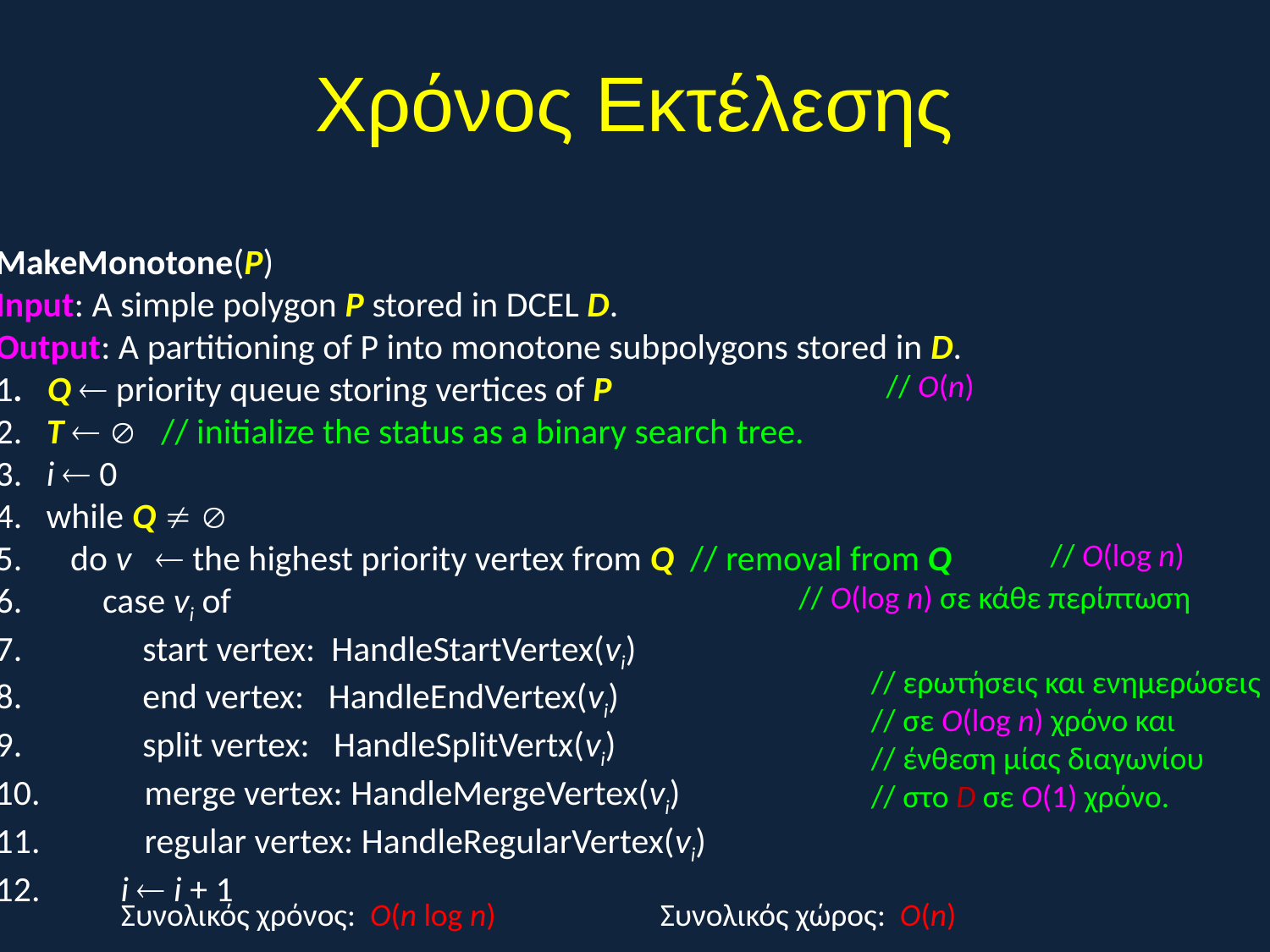

# Χρόνος Εκτέλεσης

MakeMonotone(P)
Input: A simple polygon P stored in DCEL D.
Output: A partitioning of P into monotone subpolygons stored in D.
1.   Q ← priority queue storing vertices of P
2.   T ← ∅   // initialize the status as a binary search tree.
3.   i ← 0
4.   while Q ≠ ∅
5.      do v   ← the highest priority vertex from Q  // removal from Q
6.          case vi of
7.               start vertex:  HandleStartVertex(vi)
8.               end vertex:   HandleEndVertex(vi)
9.               split vertex:   HandleSplitVertx(vi)
10.             merge vertex: HandleMergeVertex(vi)
11.             regular vertex: HandleRegularVertex(vi)
12.          i ← i + 1
// O(n)
// O(log n)

// O(log n) σε κάθε περίπτωση
// ερωτήσεις και ενημερώσεις
// σε O(log n) χρόνο και
// ένθεση μίας διαγωνίου
// στο D σε O(1) χρόνο.
Συνολικός χρόνος:  O(n log n)
Συνολικός χώρος:  O(n)